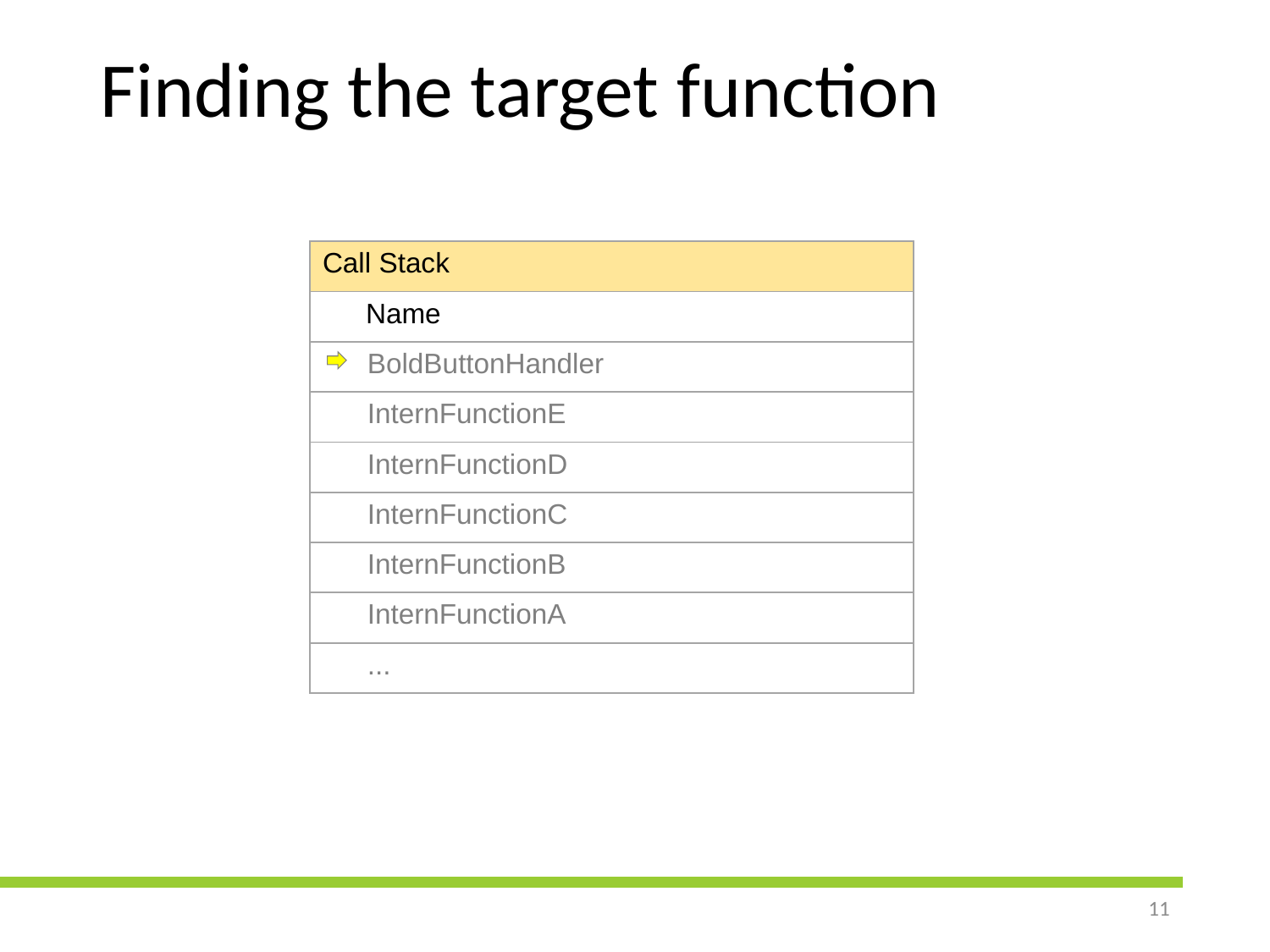

# Finding the target function
| Call Stack |  |
| --- | --- |
|  | Name |
|  | BoldButtonHandler |
|  | InternFunctionE |
|  | InternFunctionD |
|  | InternFunctionC |
|  | InternFunctionB |
|  | InternFunctionA |
|  | ... |

11